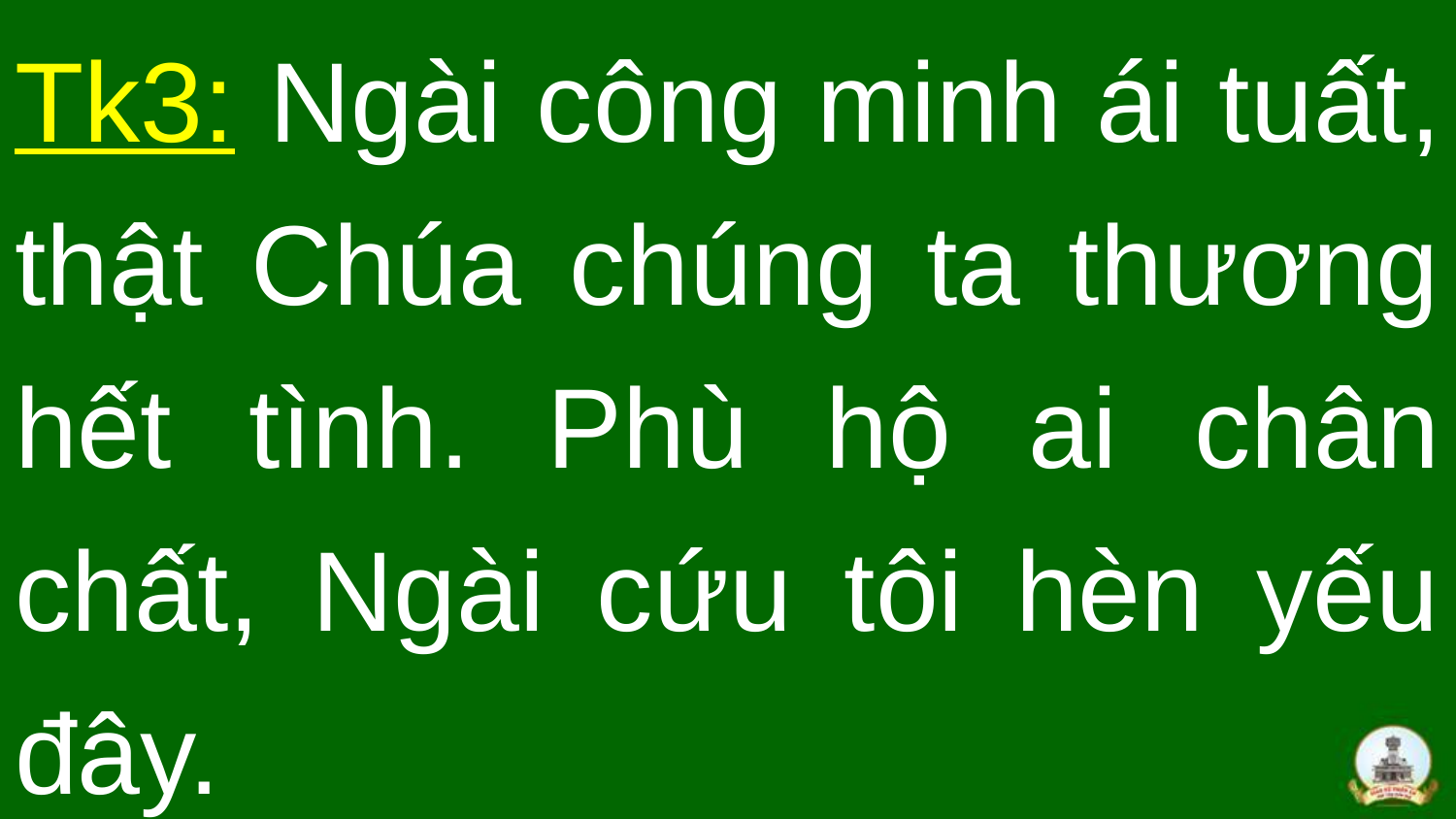

# Tk3: Ngài công minh ái tuất, thật Chúa chúng ta thương hết tình. Phù hộ ai chân chất, Ngài cứu tôi hèn yếu đây.